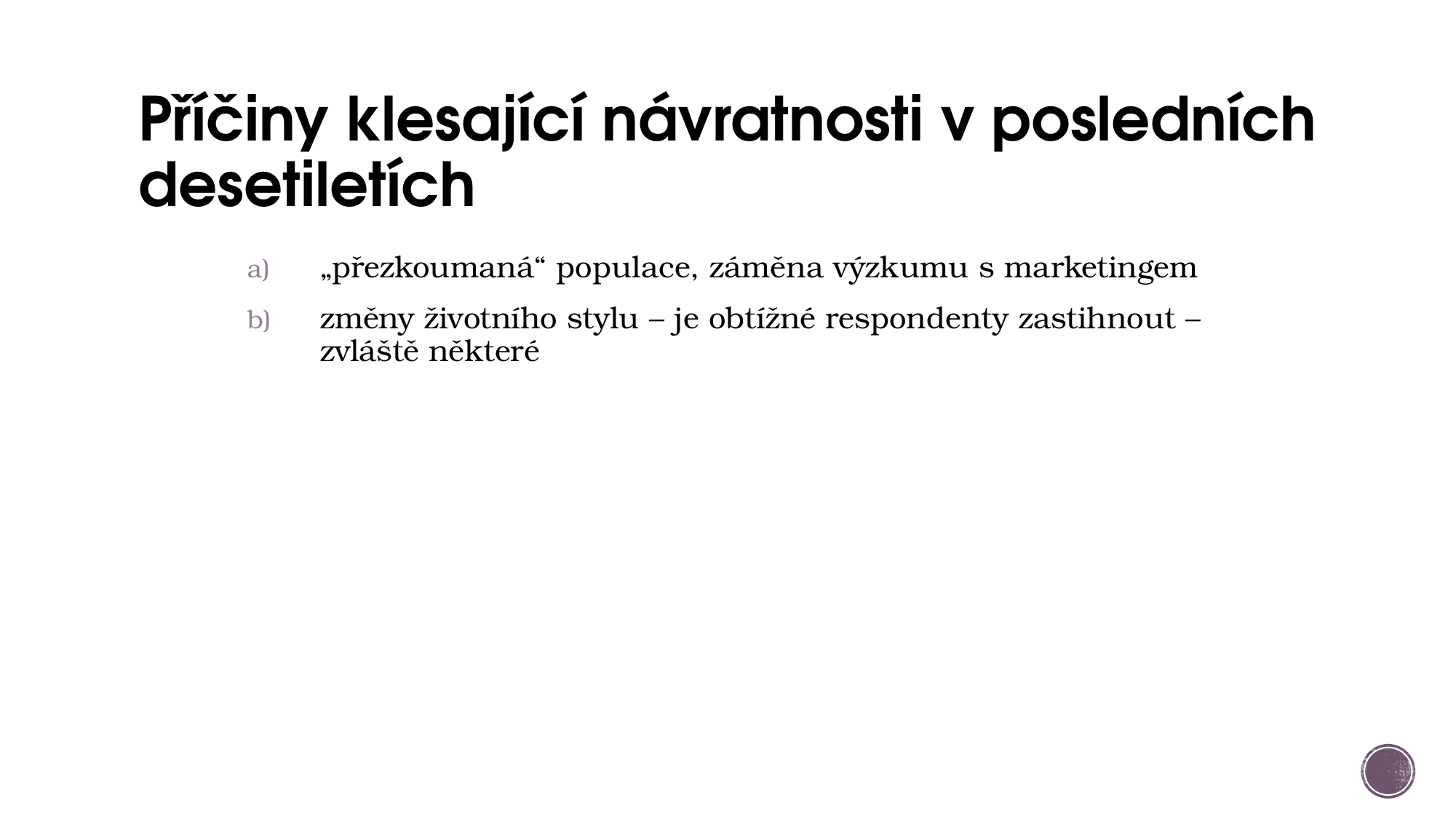

# Příčiny klesající návratnosti v posledních desetiletích
„přezkoumaná“ populace, záměna výzkumu s marketingem
změny životního stylu – je obtížné respondenty zastihnout – zvláště některé